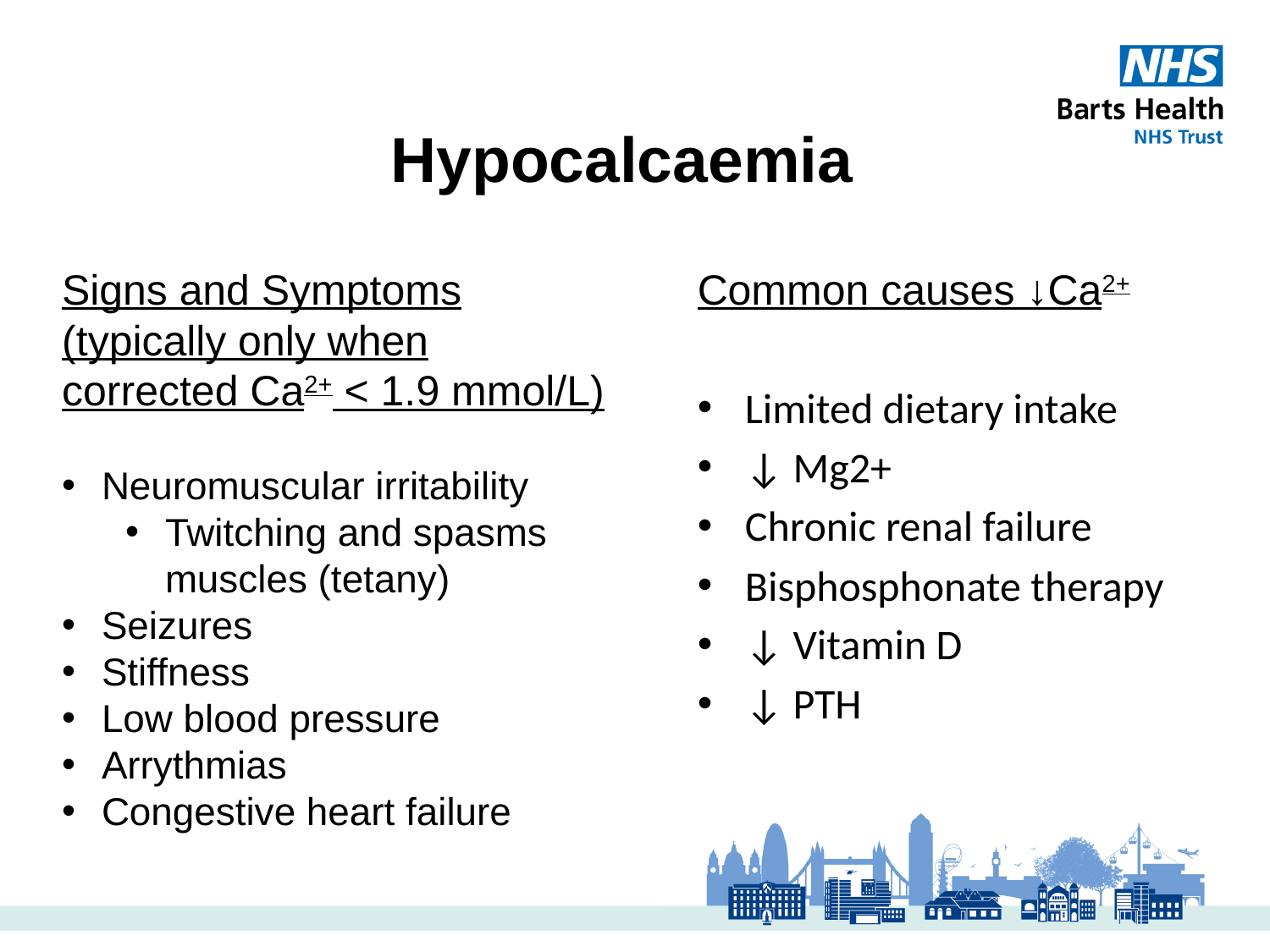

# Hypocalcaemia
Signs and Symptoms (typically only when corrected Ca2+ < 1.9 mmol/L)

Neuromuscular irritability
Twitching and spasms muscles (tetany)
Seizures
Stiffness
Low blood pressure
Arrythmias
Congestive heart failure
Common causes ↓Ca2+

Limited dietary intake
↓ Mg2+
Chronic renal failure
Bisphosphonate therapy
↓ Vitamin D
↓ PTH